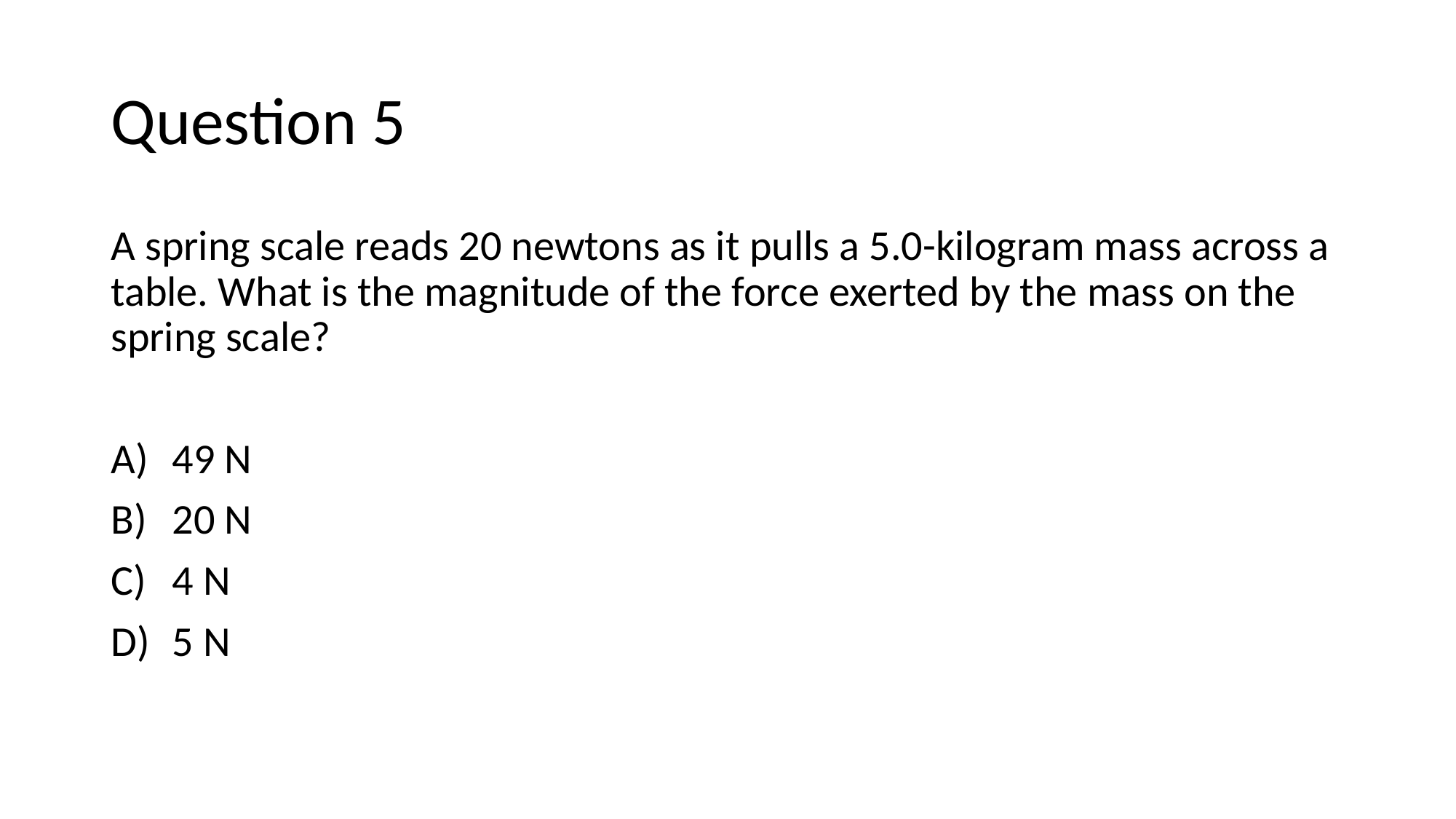

# Question 5
A spring scale reads 20 newtons as it pulls a 5.0-kilogram mass across a table. What is the magnitude of the force exerted by the mass on the spring scale?

49 N
20 N
4 N
5 N